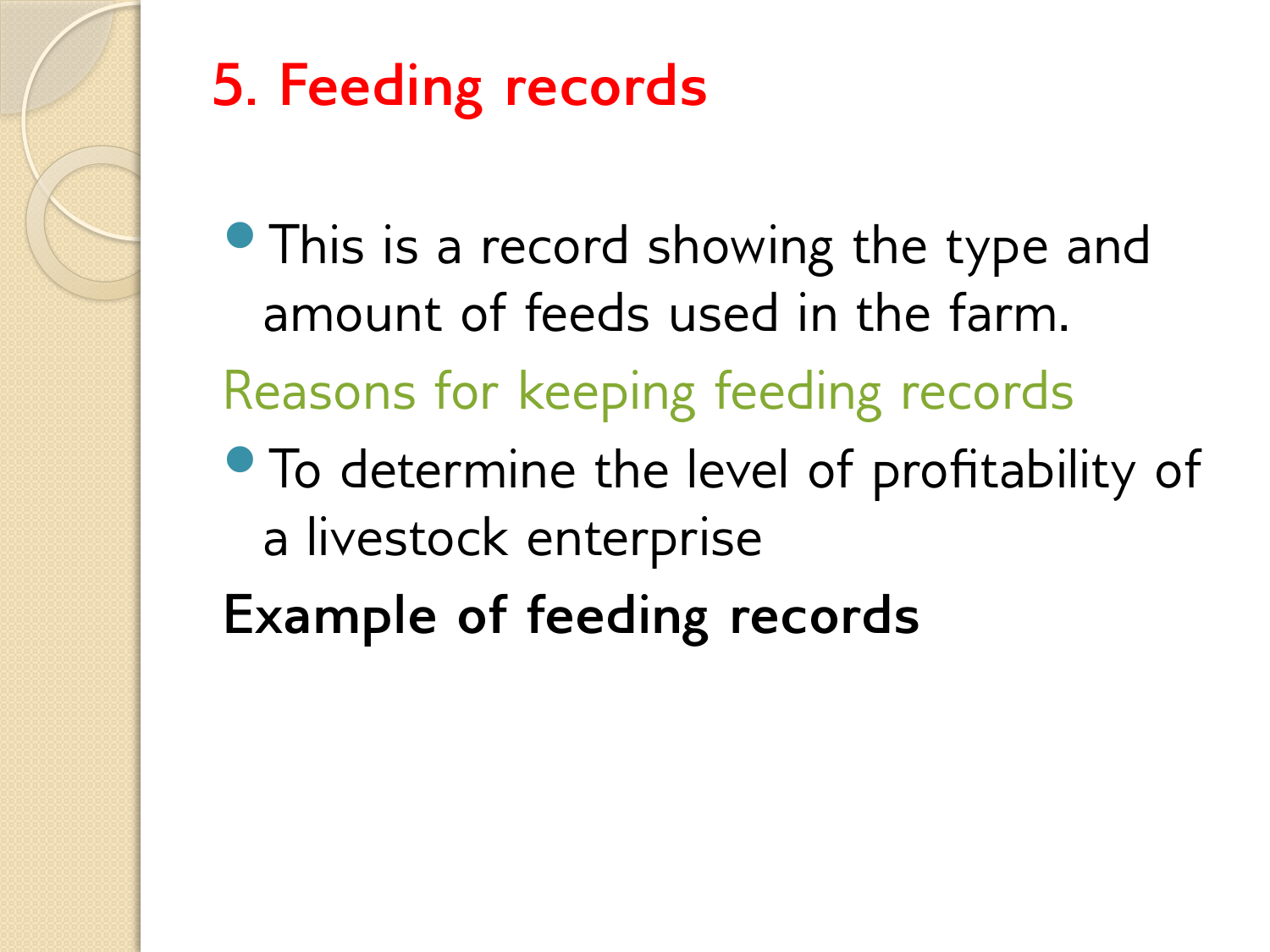

# 5. Feeding records
This is a record showing the type and amount of feeds used in the farm.
Reasons for keeping feeding records
To determine the level of profitability of a livestock enterprise
Example of feeding records